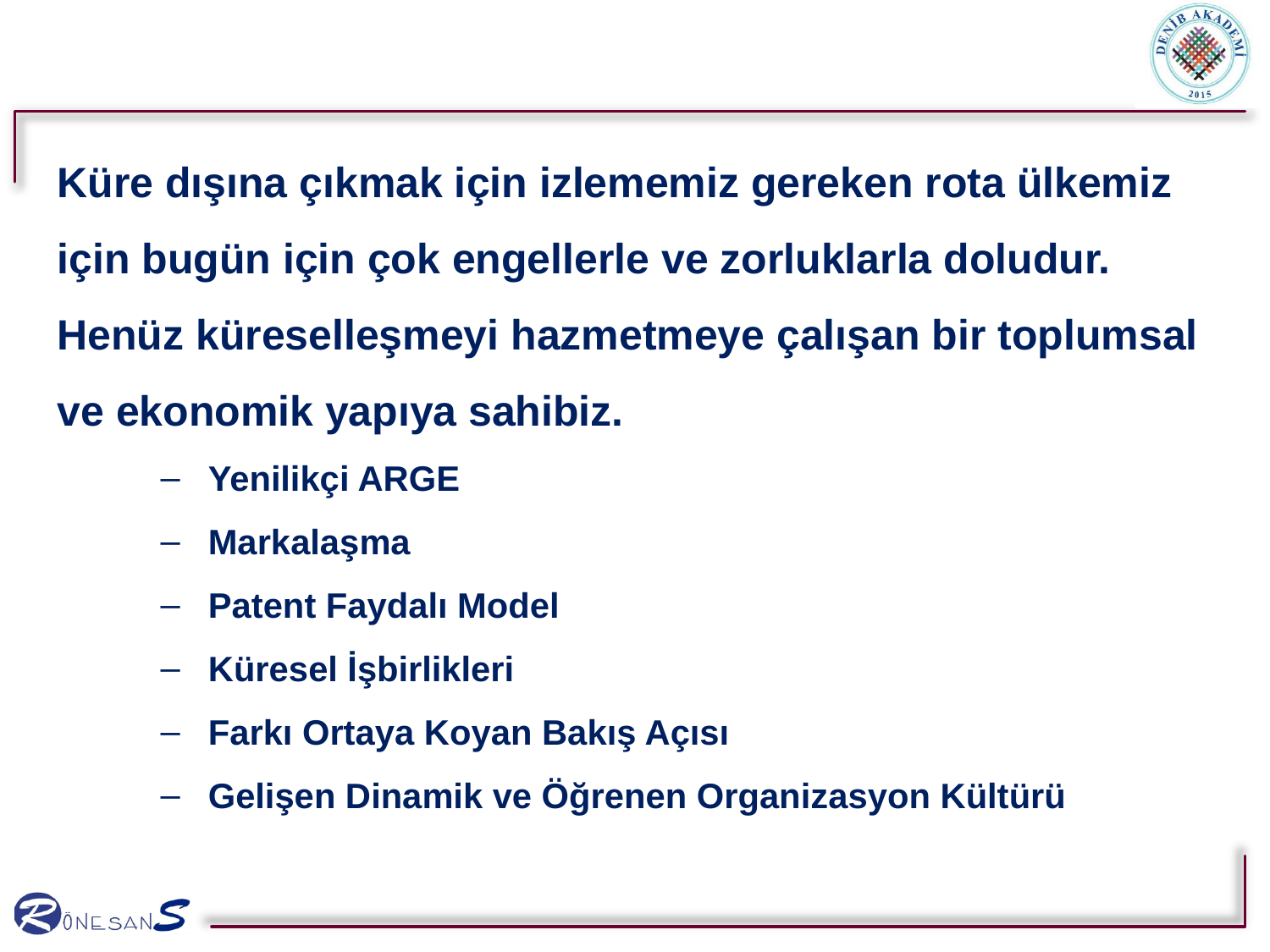

Küre dışına çıkmak için izlememiz gereken rota ülkemiz için bugün için çok engellerle ve zorluklarla doludur.
Henüz küreselleşmeyi hazmetmeye çalışan bir toplumsal ve ekonomik yapıya sahibiz.
Yenilikçi ARGE
Markalaşma
Patent Faydalı Model
Küresel İşbirlikleri
Farkı Ortaya Koyan Bakış Açısı
Gelişen Dinamik ve Öğrenen Organizasyon Kültürü